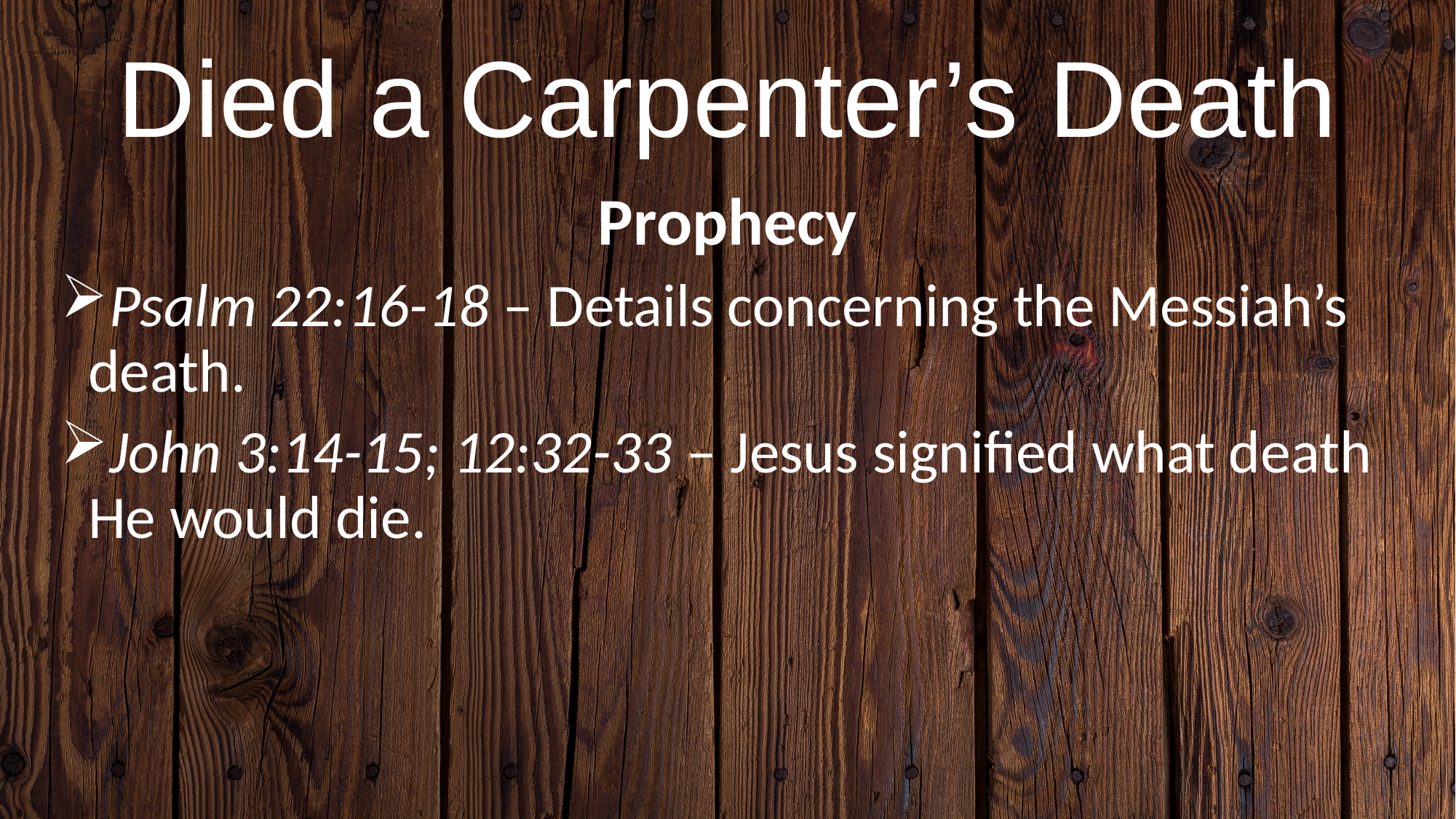

# Died a Carpenter’s Death
Prophecy
Psalm 22:16-18 – Details concerning the Messiah’s death.
John 3:14-15; 12:32-33 – Jesus signified what death He would die.